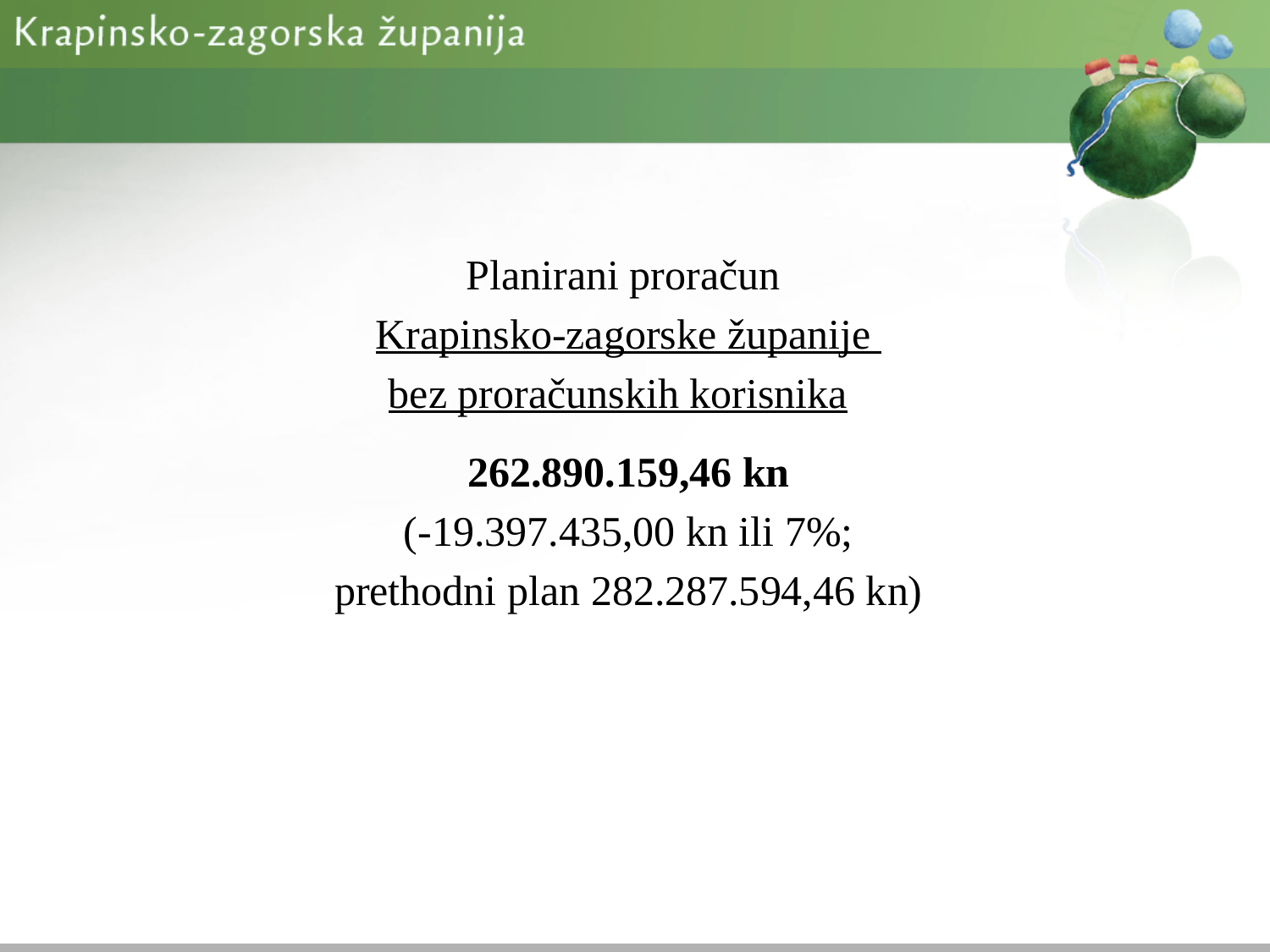

Planirani proračun
Krapinsko-zagorske županije
bez proračunskih korisnika

262.890.159,46 kn
(-19.397.435,00 kn ili 7%;
prethodni plan 282.287.594,46 kn)